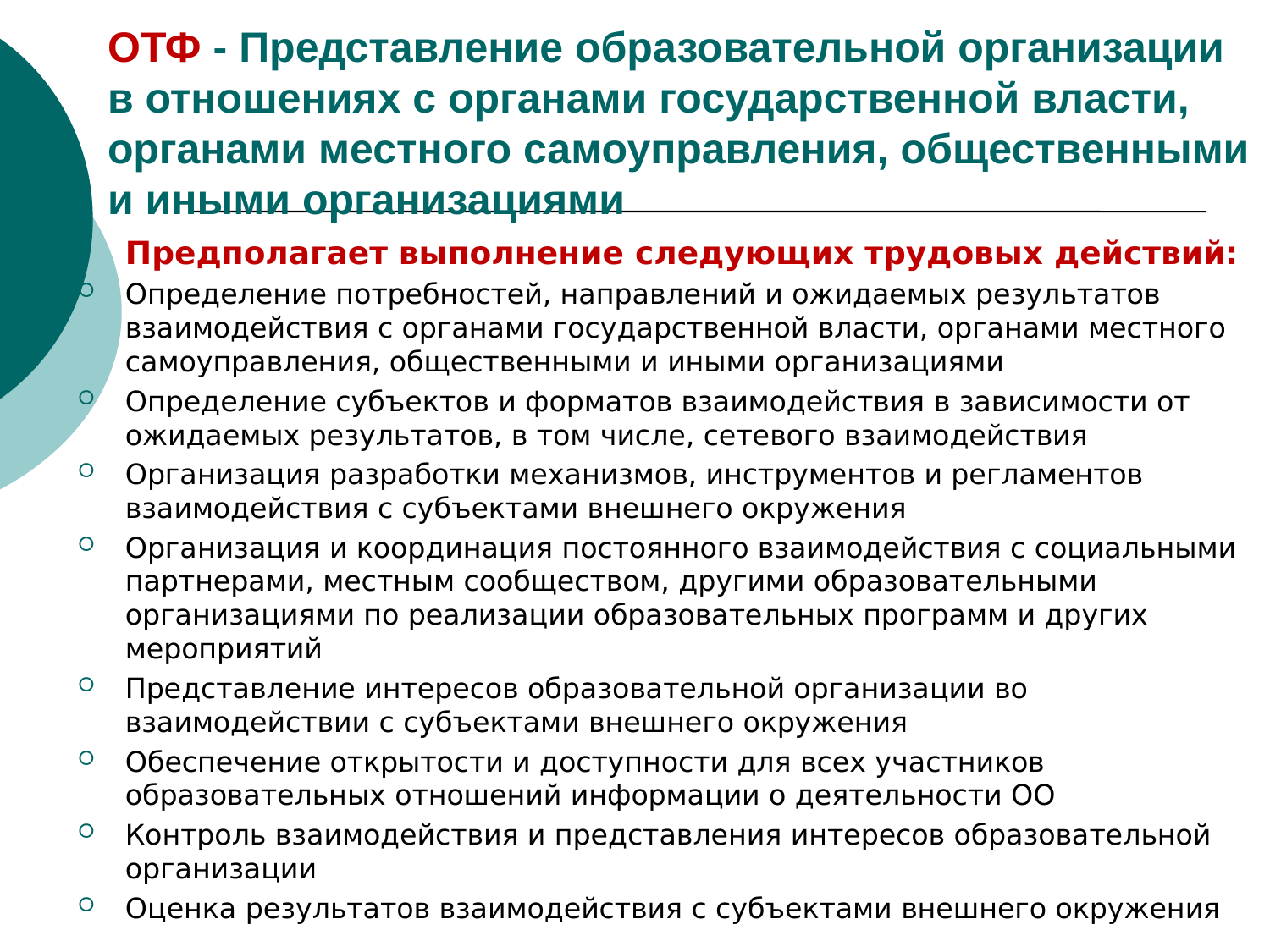

# ОТФ - Представление образовательной организации в отношениях с органами государственной власти, органами местного самоуправления, общественными и иными организациями
	Предполагает выполнение следующих трудовых действий:
Определение потребностей, направлений и ожидаемых результатов взаимодействия с органами государственной власти, органами местного самоуправления, общественными и иными организациями
Определение субъектов и форматов взаимодействия в зависимости от ожидаемых результатов, в том числе, сетевого взаимодействия
Организация разработки механизмов, инструментов и регламентов взаимодействия с субъектами внешнего окружения
Организация и координация постоянного взаимодействия с социальными партнерами, местным сообществом, другими образовательными организациями по реализации образовательных программ и других мероприятий
Представление интересов образовательной организации во взаимодействии с субъектами внешнего окружения
Обеспечение открытости и доступности для всех участников образовательных отношений информации о деятельности ОО
Контроль взаимодействия и представления интересов образовательной организации
Оценка результатов взаимодействия с субъектами внешнего окружения